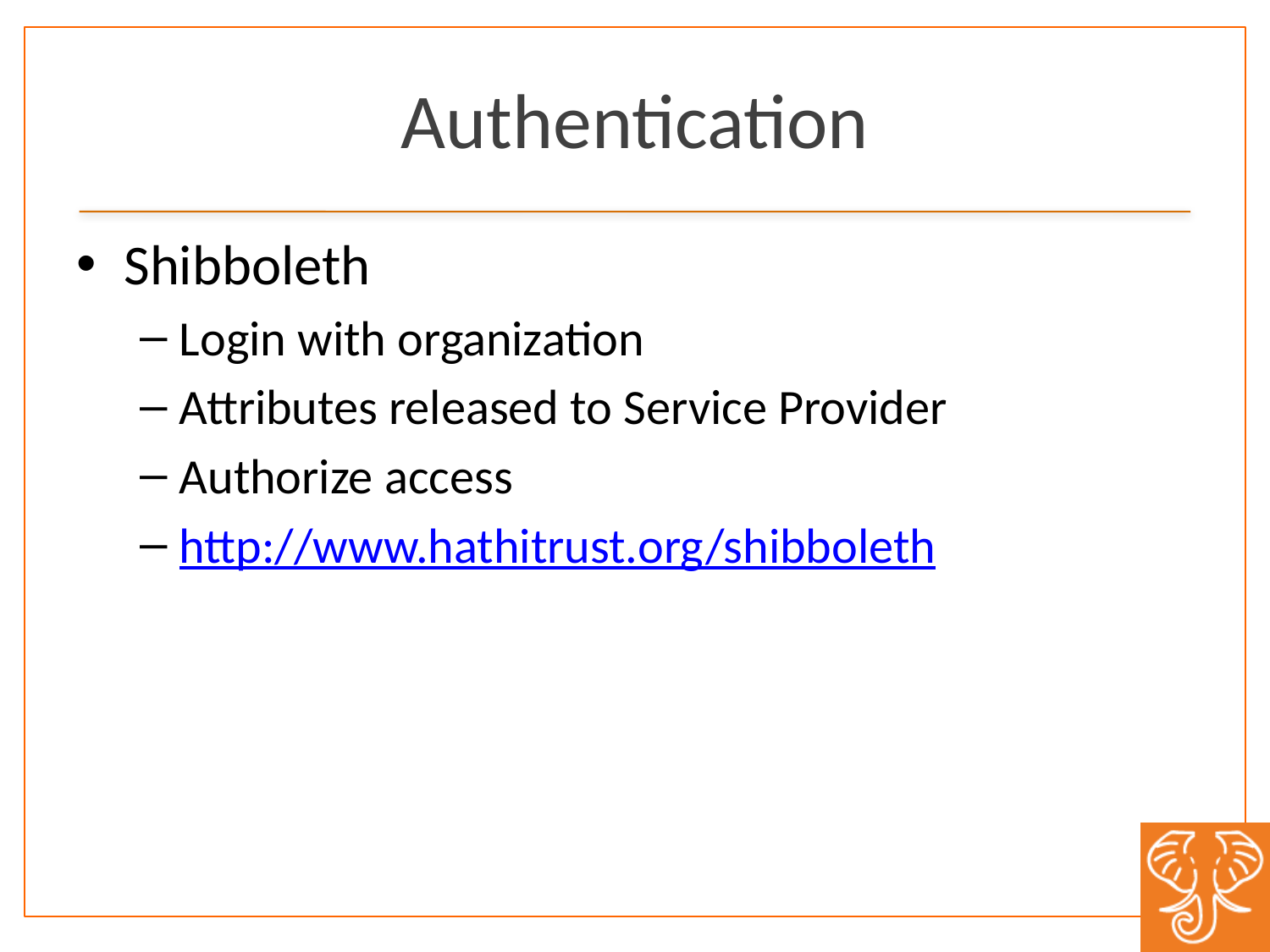

# Authentication
Shibboleth
Login with organization
Attributes released to Service Provider
Authorize access
http://www.hathitrust.org/shibboleth